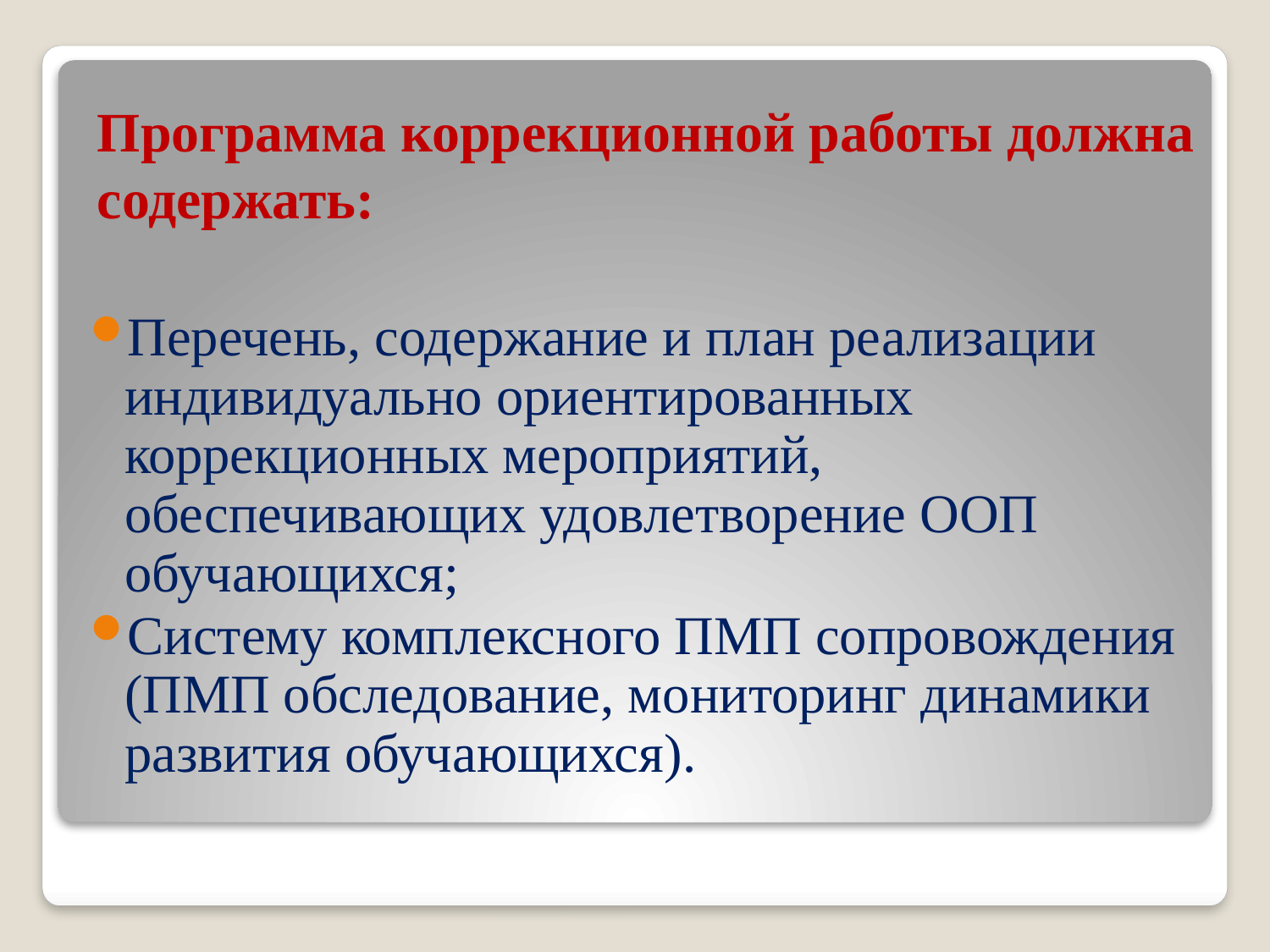

# Программа коррекционной работы должна содержать:
Перечень, содержание и план реализации индивидуально ориентированных коррекционных мероприятий, обеспечивающих удовлетворение ООП обучающихся;
Систему комплексного ПМП сопровождения (ПМП обследование, мониторинг динамики развития обучающихся).